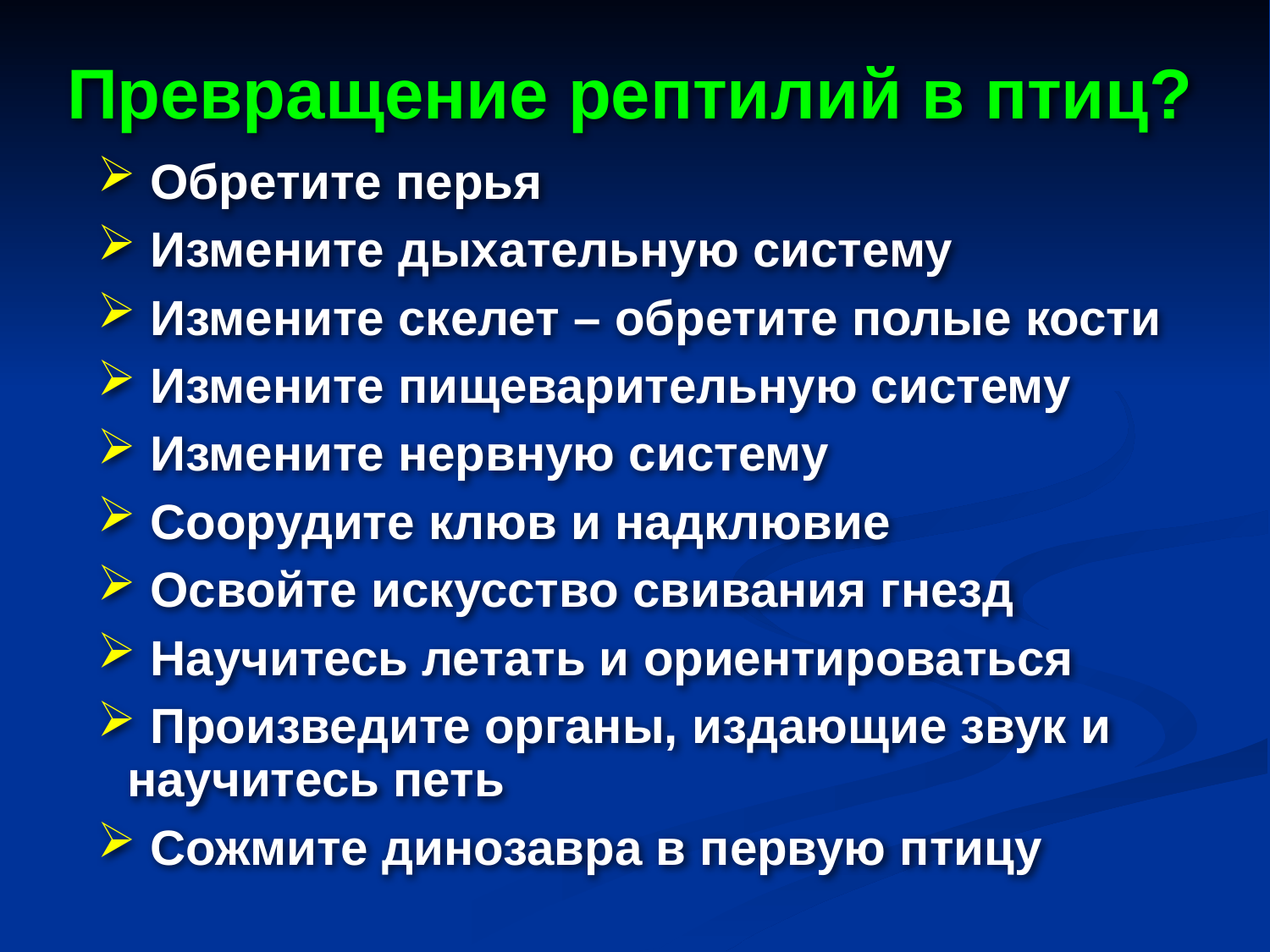

Превращение рептилий в птиц?
 Обретите перья
 Измените дыхательную систему
 Измените скелет – обретите полые кости
 Измените пищеварительную систему
 Измените нервную систему
 Соорудите клюв и надклювие
 Освойте искусство свивания гнезд
 Научитесь летать и ориентироваться
 Произведите органы, издающие звук и 	научитесь петь
 Сожмите динозавра в первую птицу